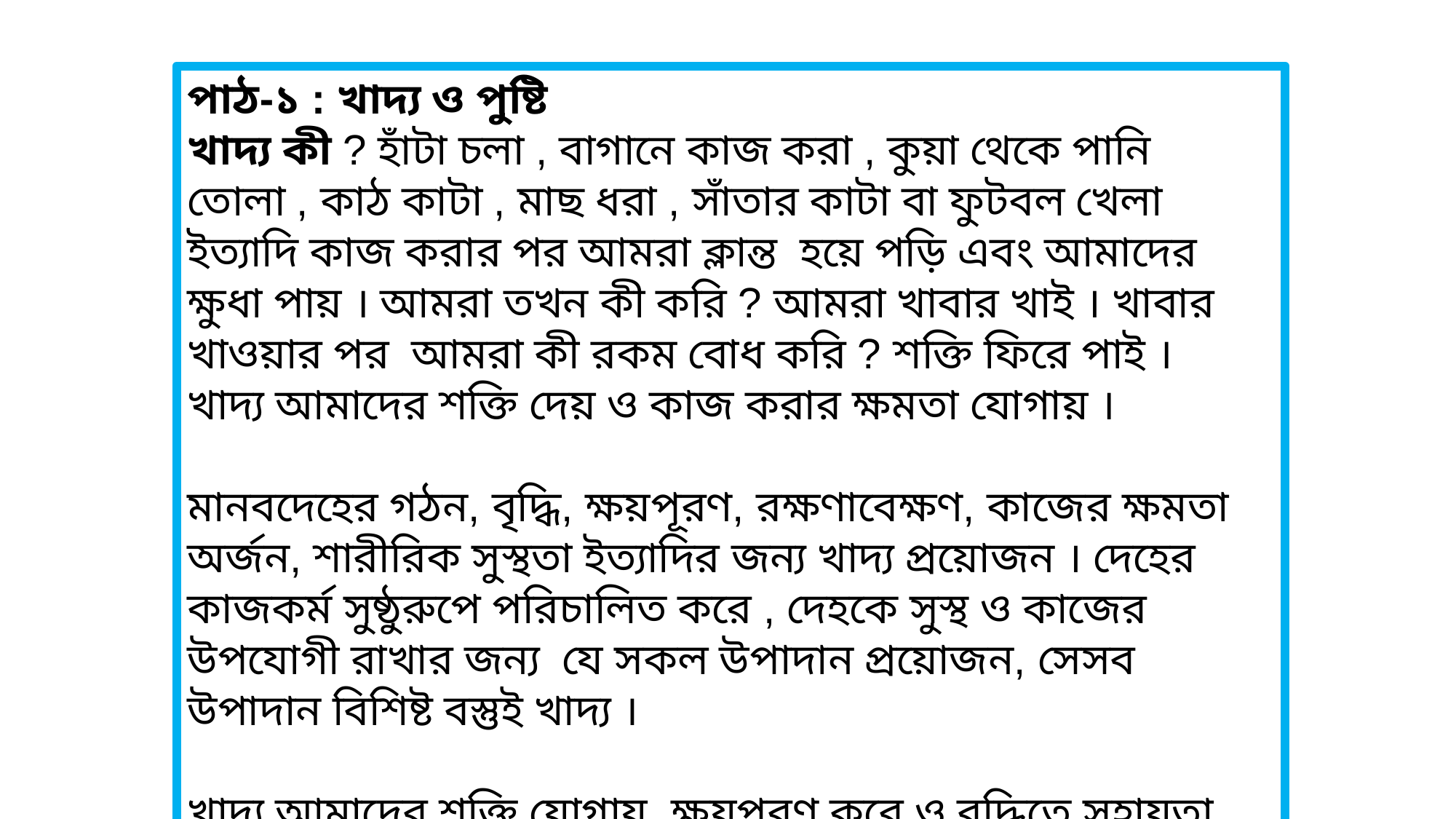

পাঠ-১ : খাদ্য ও পুষ্টি
খাদ্য কী ? হাঁটা চলা , বাগানে কাজ করা , কুয়া থেকে পানি তোলা , কাঠ কাটা , মাছ ধরা , সাঁতার কাটা বা ফুটবল খেলা ইত্যাদি কাজ করার পর আমরা ক্লান্ত  হয়ে পড়ি এবং আমাদের  ক্ষুধা পায় । আমরা তখন কী করি ? আমরা খাবার খাই । খাবার খাওয়ার পর  আমরা কী রকম বোধ করি ? শক্তি ফিরে পাই ।   খাদ্য আমাদের শক্তি দেয় ও কাজ করার ক্ষমতা যোগায় ।

মানবদেহের গঠন, বৃদ্ধি, ক্ষয়পূরণ, রক্ষণাবেক্ষণ, কাজের ক্ষমতা অর্জন, শারীরিক সুস্থতা ইত্যাদির জন্য খাদ্য প্রয়োজন । দেহের কাজকর্ম সুষ্ঠুরুপে পরিচালিত করে , দেহকে সুস্থ ও কাজের উপযোগী রাখার জন্য  যে সকল উপাদান প্রয়োজন, সেসব উপাদান বিশিষ্ট বস্তুই খাদ্য ।

খাদ্য আমাদের শক্তি যোগায়, ক্ষয়পূরণ করে ও বৃদ্ধিতে সহায়তা করে । আমরা বেচেঁ থাকার জন্য খাবার খাই।